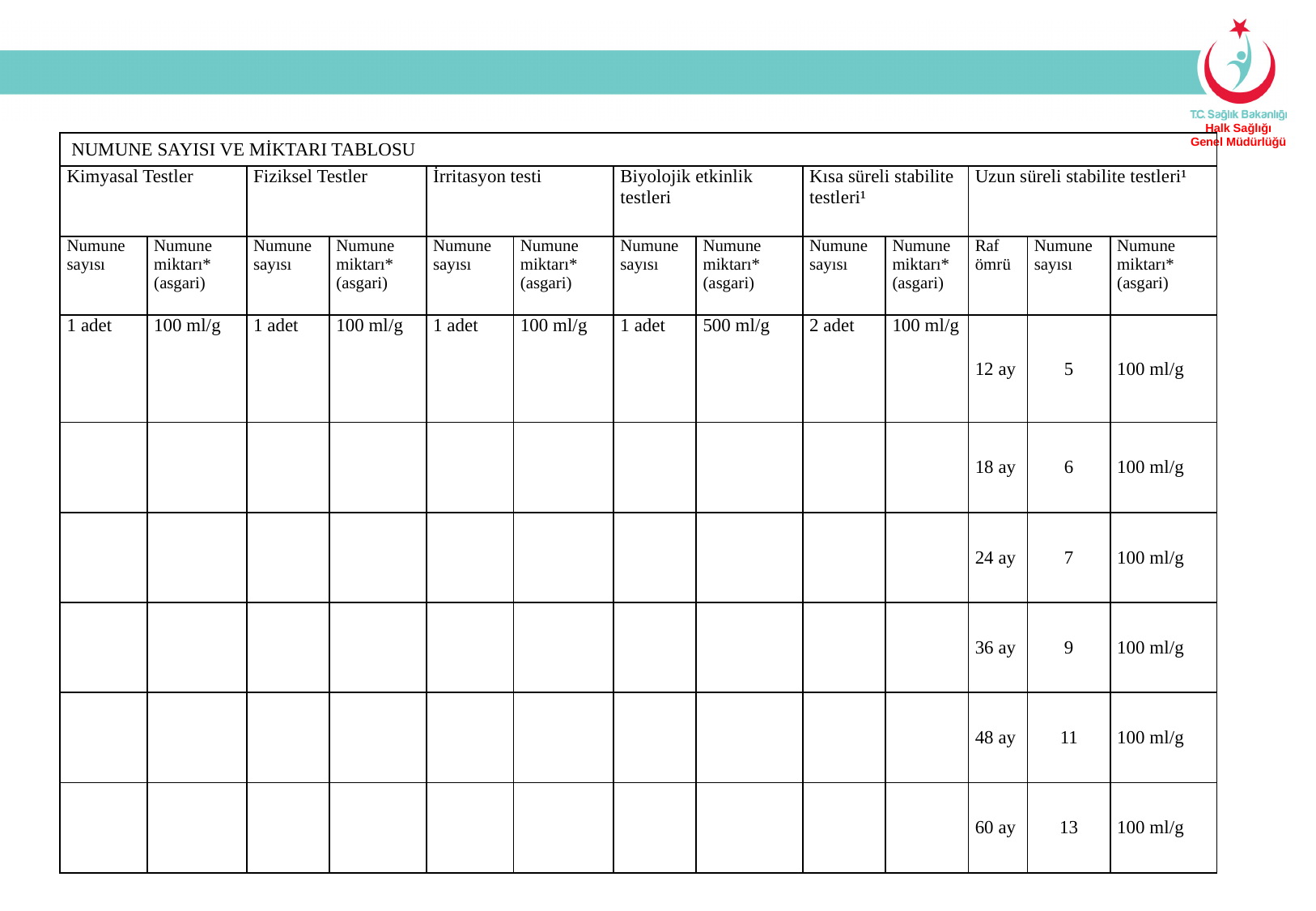

| NUMUNE SAYISI VE MİKTARI TABLOSU |  |  |  |  |  |  |  |  |  |  |  |  |
| --- | --- | --- | --- | --- | --- | --- | --- | --- | --- | --- | --- | --- |
| Kimyasal Testler |  | Fiziksel Testler |  | İrritasyon testi |  | Biyolojik etkinlik testleri |  | Kısa süreli stabilite testleri¹ |  | Uzun süreli stabilite testleri¹ |  |  |
| Numune sayısı | Numune miktarı\* (asgari) | Numune sayısı | Numune miktarı\* (asgari) | Numune sayısı | Numune miktarı\* (asgari) | Numune sayısı | Numune miktarı\* (asgari) | Numune sayısı | Numune miktarı\* (asgari) | Raf ömrü | Numune sayısı | Numune miktarı\* (asgari) |
| 1 adet | 100 ml/g | 1 adet | 100 ml/g | 1 adet | 100 ml/g | 1 adet | 500 ml/g | 2 adet | 100 ml/g | 12 ay | 5 | 100 ml/g |
|  |  |  |  |  |  |  |  |  |  | 18 ay | 6 | 100 ml/g |
|  |  |  |  |  |  |  |  |  |  | 24 ay | 7 | 100 ml/g |
|  |  |  |  |  |  |  |  |  |  | 36 ay | 9 | 100 ml/g |
|  |  |  |  |  |  |  |  |  |  | 48 ay | 11 | 100 ml/g |
|  |  |  |  |  |  |  |  |  |  | 60 ay | 13 | 100 ml/g |